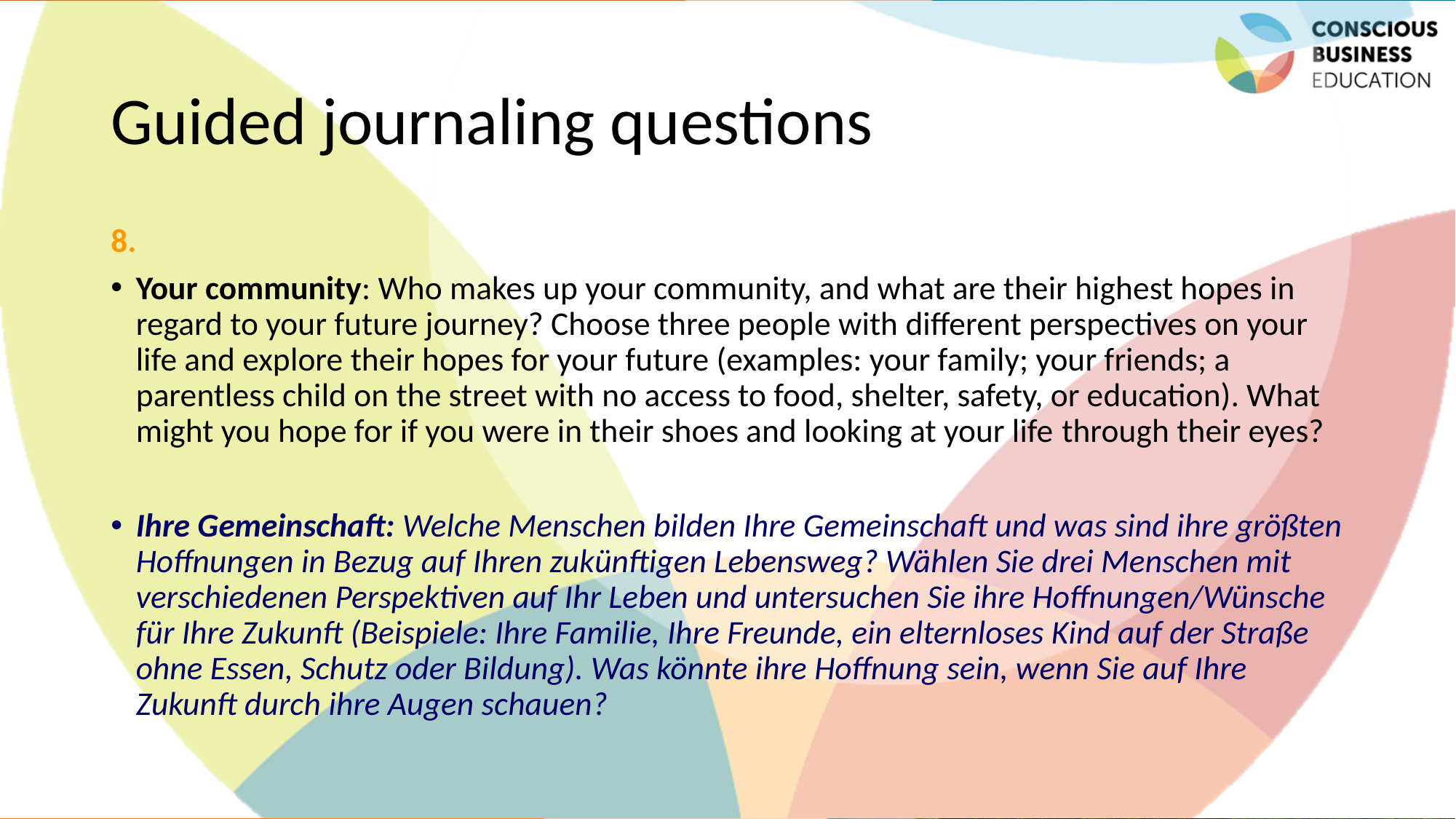

# Guided journaling questions
8.
Your community: Who makes up your community, and what are their highest hopes in regard to your future journey? Choose three people with different perspectives on your life and explore their hopes for your future (examples: your family; your friends; a parentless child on the street with no access to food, shelter, safety, or education). What might you hope for if you were in their shoes and looking at your life through their eyes?

Ihre Gemeinschaft: Welche Menschen bilden Ihre Gemeinschaft und was sind ihre größten Hoffnungen in Bezug auf Ihren zukünftigen Lebensweg? Wählen Sie drei Menschen mit verschiedenen Perspektiven auf Ihr Leben und untersuchen Sie ihre Hoffnungen/Wünsche für Ihre Zukunft (Beispiele: Ihre Familie, Ihre Freunde, ein elternloses Kind auf der Straße ohne Essen, Schutz oder Bildung). Was könnte ihre Hoffnung sein, wenn Sie auf Ihre Zukunft durch ihre Augen schauen?
17